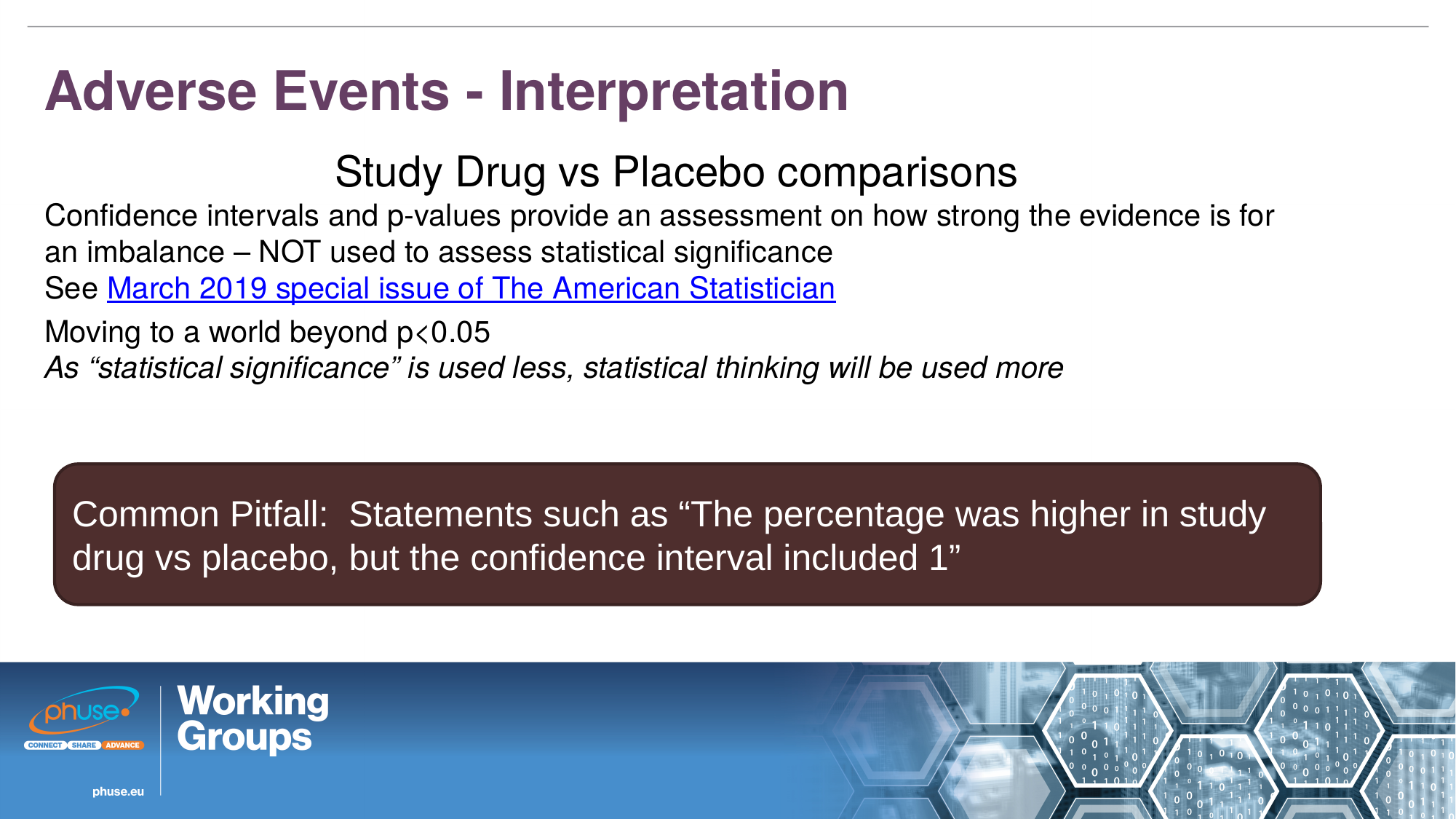

Adverse Events - Interpretation
Study Drug vs Placebo comparisons
Confidence intervals and p-values provide an assessment on how strong the evidence is for an imbalance – NOT used to assess statistical significance
See March 2019 special issue of The American Statistician
Moving to a world beyond p<0.05
As “statistical significance” is used less, statistical thinking will be used more
Common Pitfall:  Statements such as “The percentage was higher in study drug vs placebo, but the confidence interval included 1”